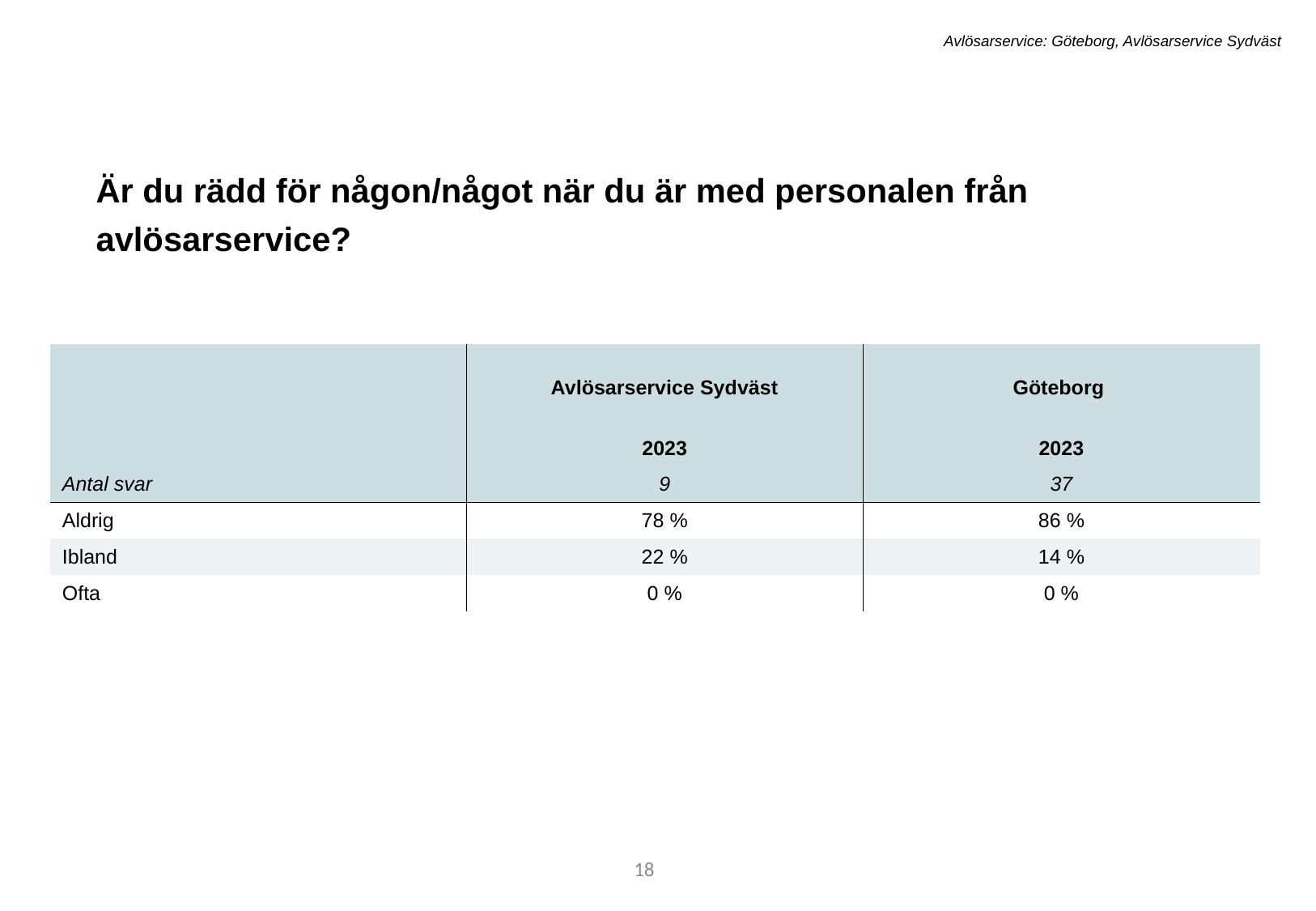

Avlösarservice: Göteborg, Avlösarservice Sydväst
Är du rädd för någon/något när du är med personalen från avlösarservice?
|  | Avlösarservice Sydväst | Göteborg |
| --- | --- | --- |
|  | 2023 | 2023 |
| Antal svar | 9 | 37 |
| Aldrig | 78 % | 86 % |
| Ibland | 22 % | 14 % |
| Ofta | 0 % | 0 % |
18